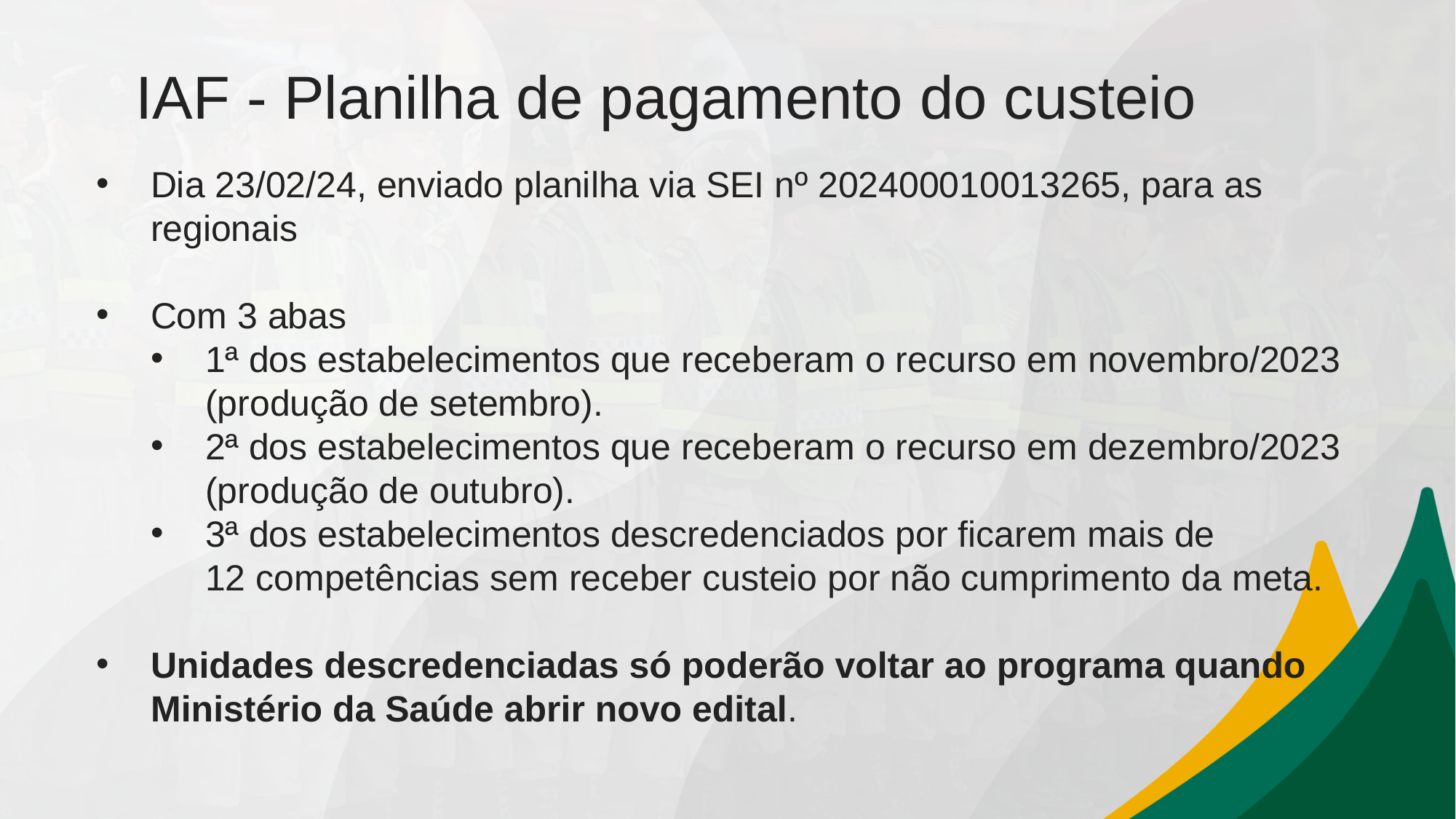

IAF - Planilha de pagamento do custeio
Dia 23/02/24, enviado planilha via SEI nº 202400010013265, para as regionais

Com 3 abas
1ª dos estabelecimentos que receberam o recurso em novembro/2023 (produção de setembro).
2ª dos estabelecimentos que receberam o recurso em dezembro/2023 (produção de outubro).
3ª dos estabelecimentos descredenciados por ficarem mais de           12 competências sem receber custeio por não cumprimento da meta.

Unidades descredenciadas só poderão voltar ao programa quando Ministério da Saúde abrir novo edital.